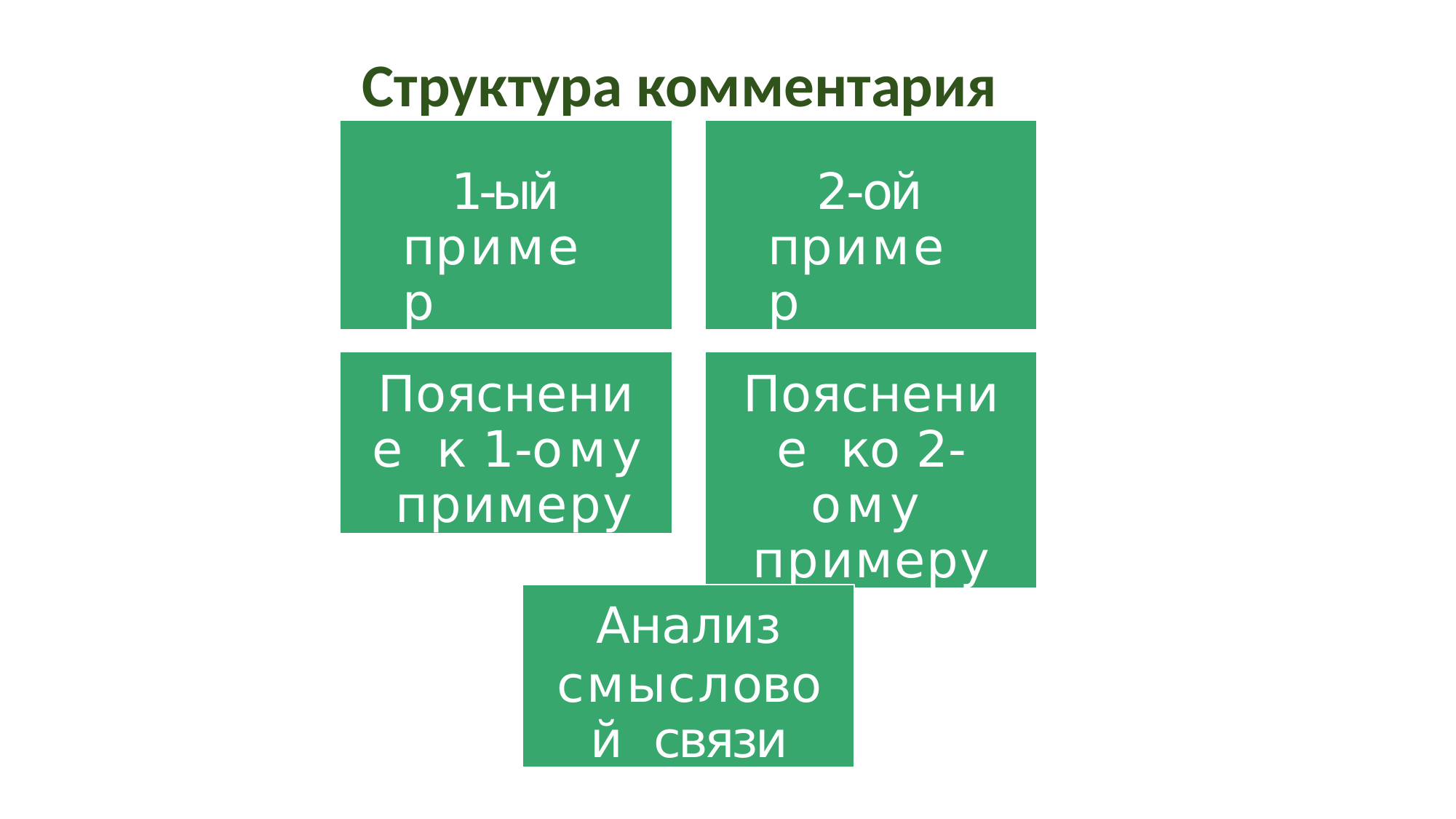

# Структура комментария
1-ый  пример
2-ой  пример
Пояснение  к 1-ому  примеру
Пояснение  ко 2-ому  примеру
Анализ
смысловой  связи